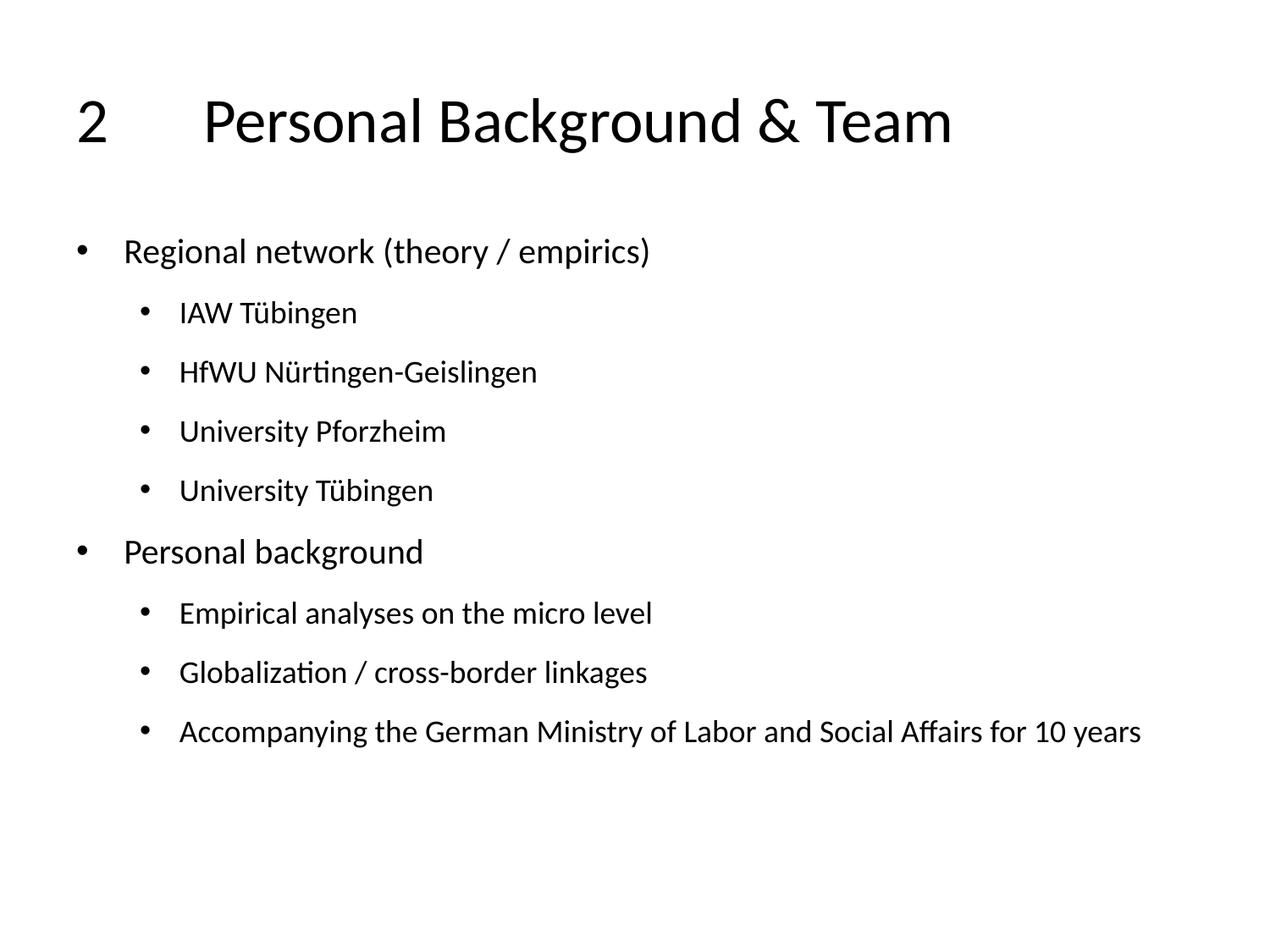

# 2	Personal Background & Team
Regional network (theory / empirics)
IAW Tübingen
HfWU Nürtingen-Geislingen
University Pforzheim
University Tübingen
Personal background
Empirical analyses on the micro level
Globalization / cross-border linkages
Accompanying the German Ministry of Labor and Social Affairs for 10 years